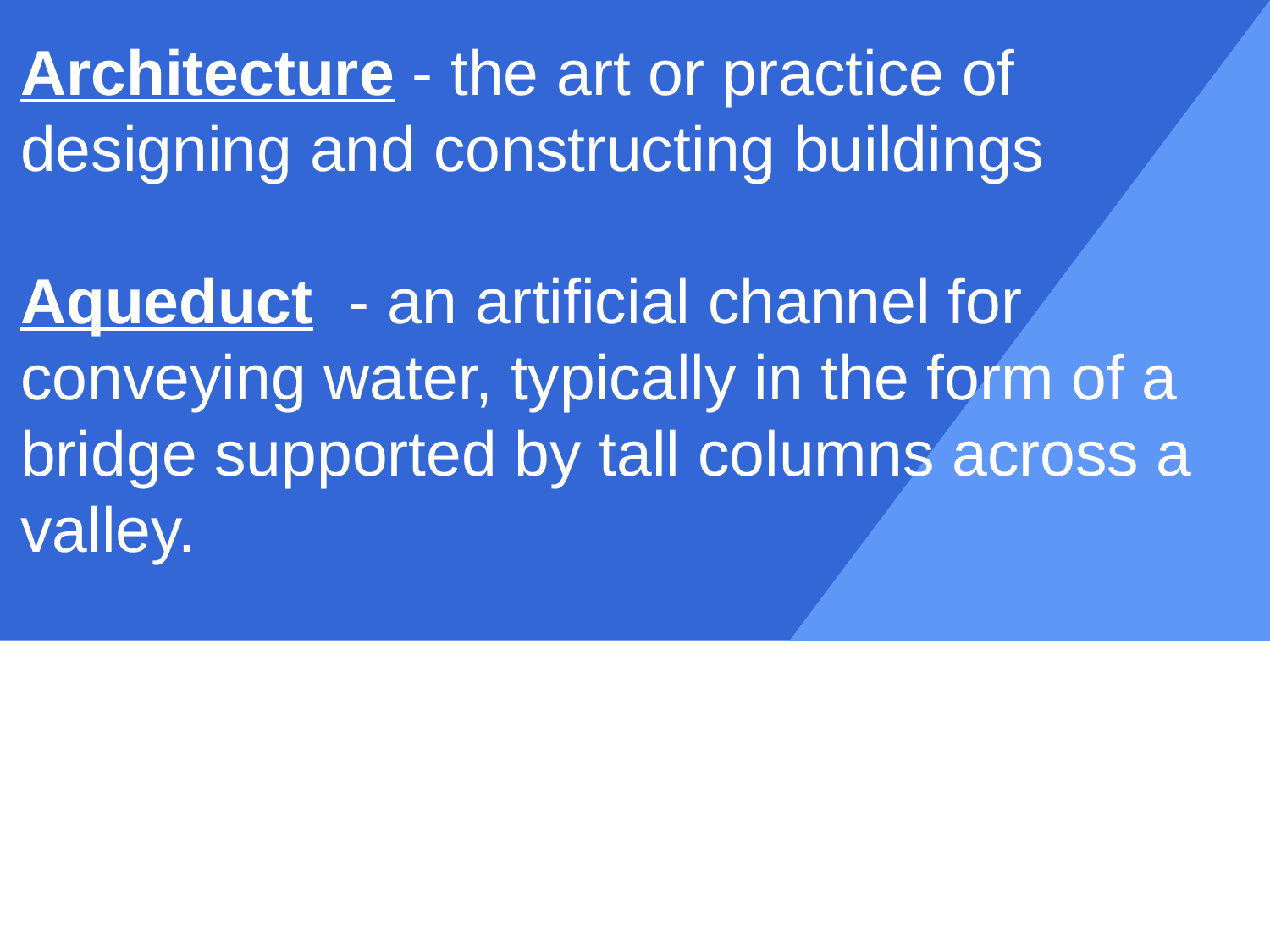

Architecture - the art or practice of designing and constructing buildings

Aqueduct  - an artificial channel for conveying water, typically in the form of a bridge supported by tall columns across a valley.